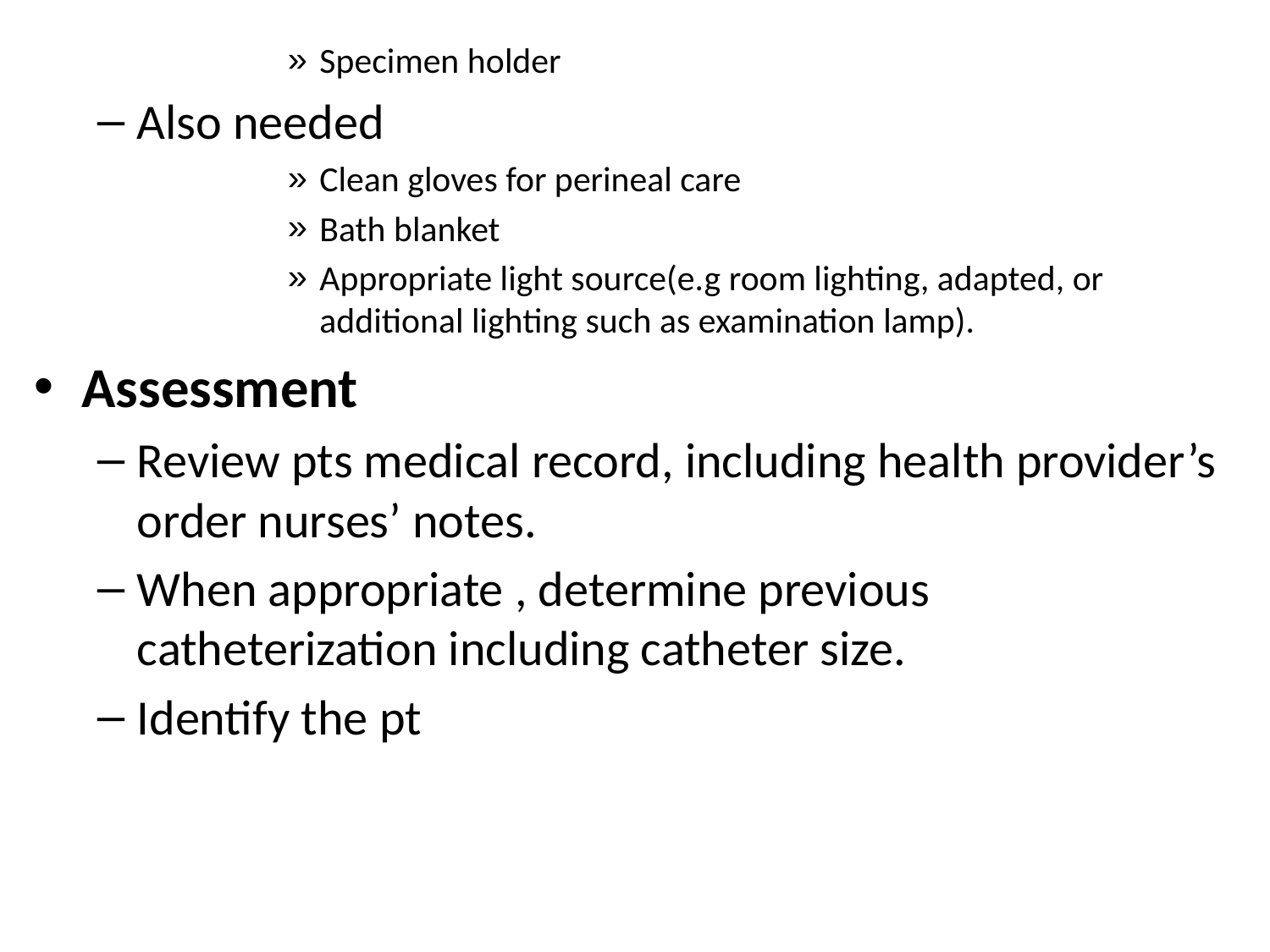

Specimen holder
Also needed
Clean gloves for perineal care
Bath blanket
Appropriate light source(e.g room lighting, adapted, or additional lighting such as examination lamp).
Assessment
Review pts medical record, including health provider’s order nurses’ notes.
When appropriate , determine previous catheterization including catheter size.
Identify the pt